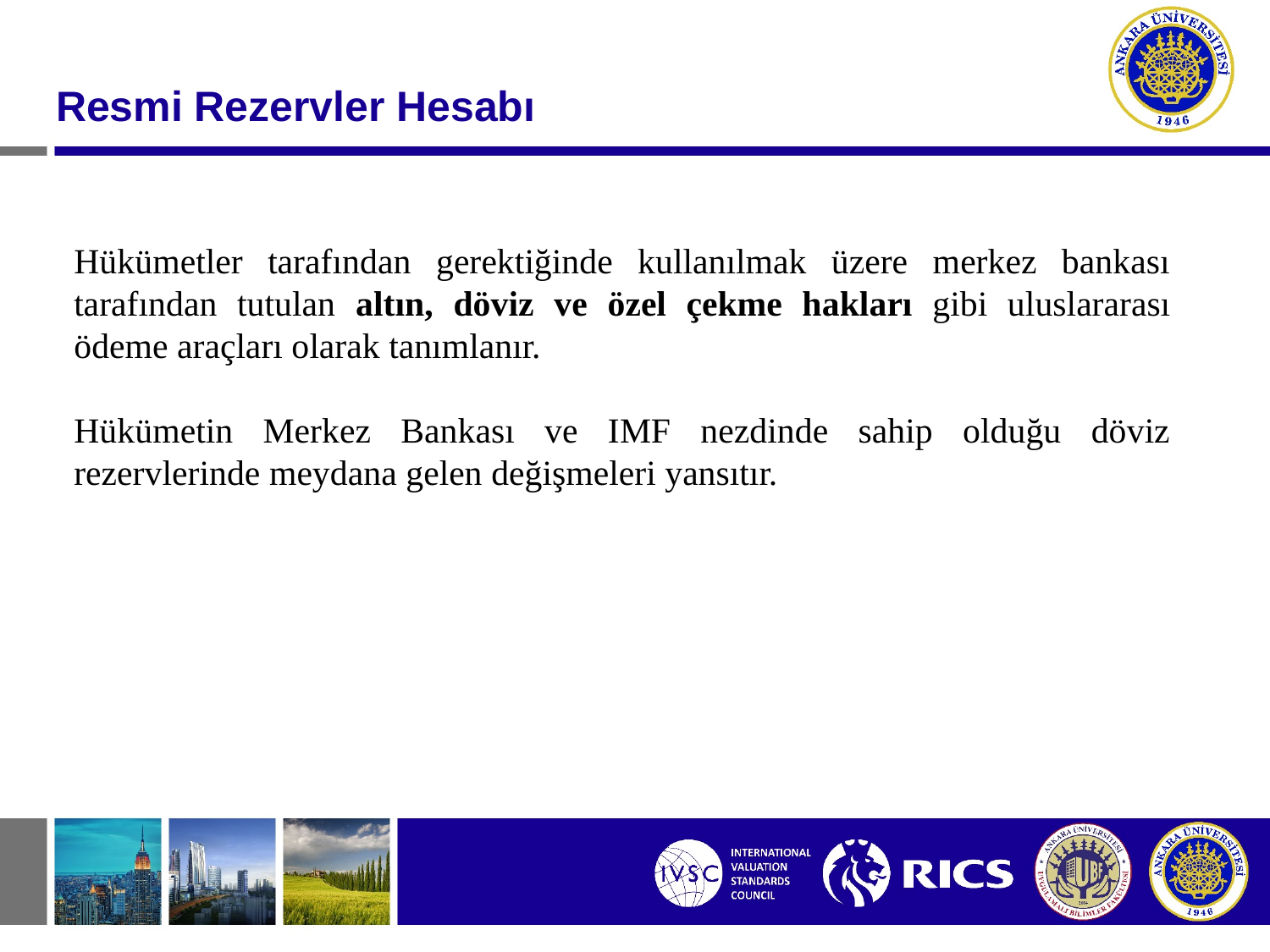

#
Resmi Rezervler Hesabı

Hükümetler tarafından gerektiğinde kullanılmak üzere merkez bankası tarafından tutulan altın, döviz ve özel çekme hakları gibi uluslararası ödeme araçları olarak tanımlanır.

Hükümetin Merkez Bankası ve IMF nezdinde sahip olduğu döviz rezervlerinde meydana gelen değişmeleri yansıtır.